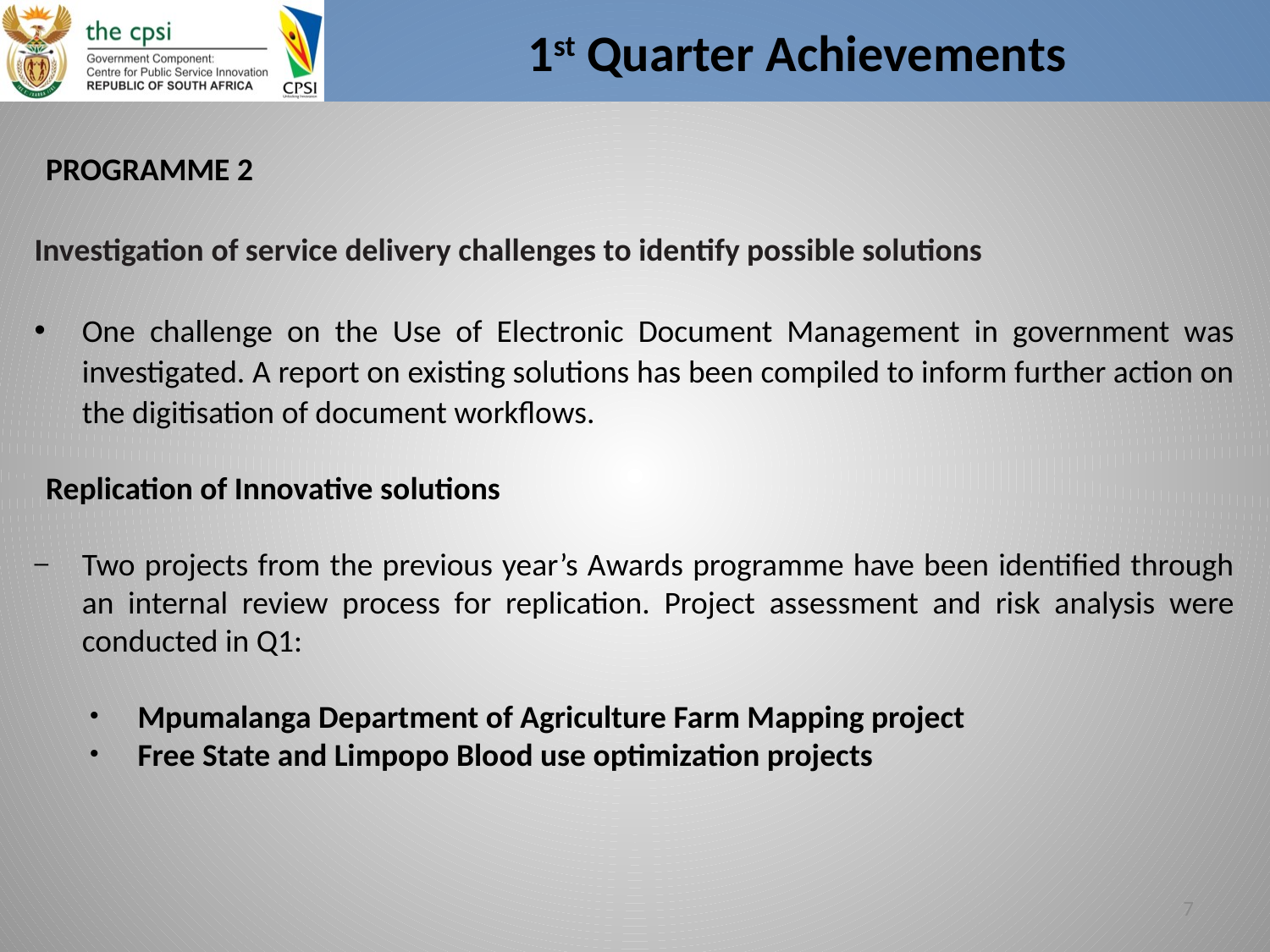

# 1st Quarter Achievements

PROGRAMME 2

Investigation of service delivery challenges to identify possible solutions

One challenge on the Use of Electronic Document Management in government was investigated. A report on existing solutions has been compiled to inform further action on the digitisation of document workflows.

Replication of Innovative solutions

Two projects from the previous year’s Awards programme have been identified through an internal review process for replication. Project assessment and risk analysis were conducted in Q1:

Mpumalanga Department of Agriculture Farm Mapping project
Free State and Limpopo Blood use optimization projects

7